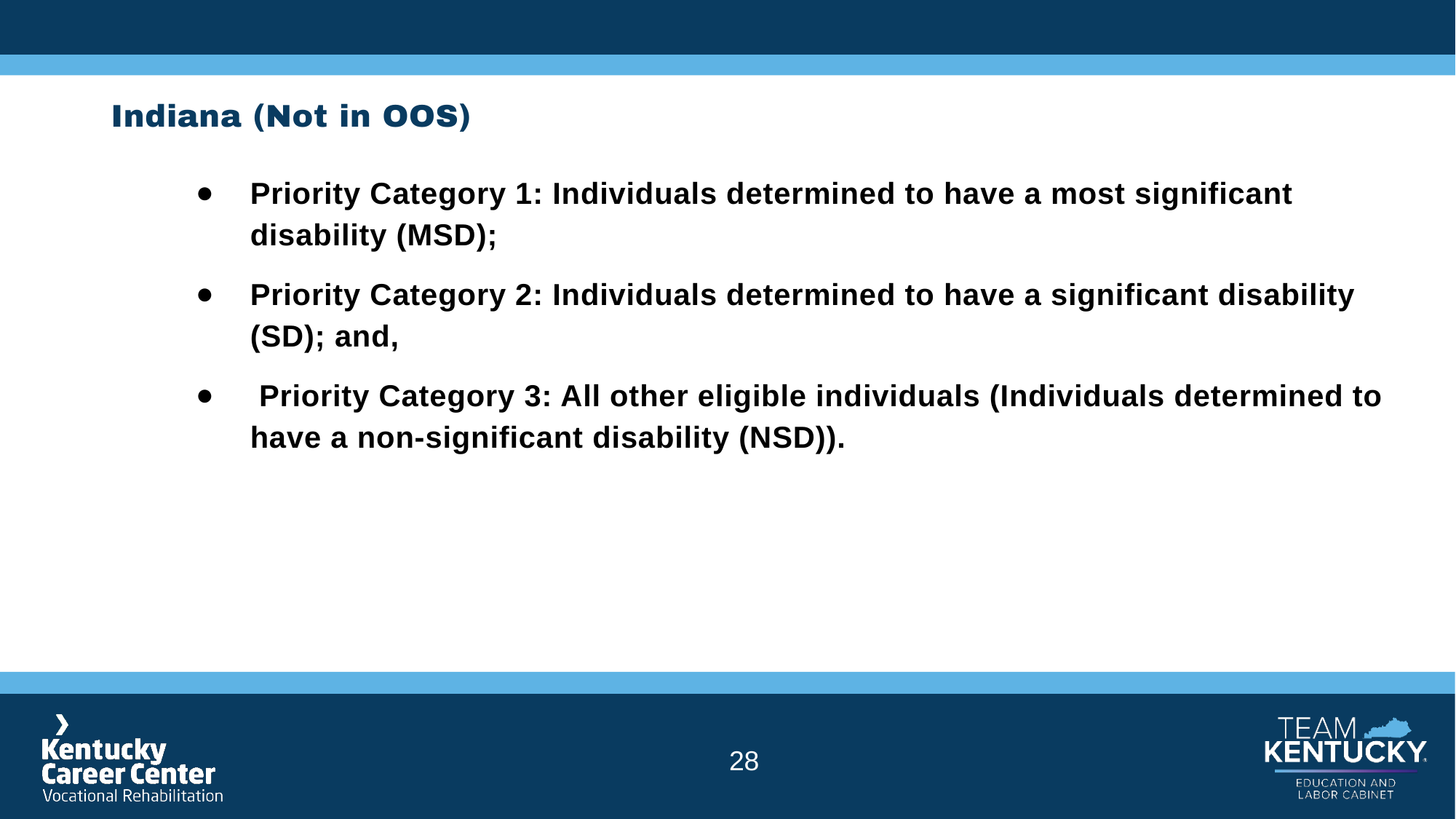

# Indiana (Not in OOS)
Priority Category 1: Individuals determined to have a most significant disability (MSD);
Priority Category 2: Individuals determined to have a significant disability (SD); and,
 Priority Category 3: All other eligible individuals (Individuals determined to have a non-significant disability (NSD)).
28